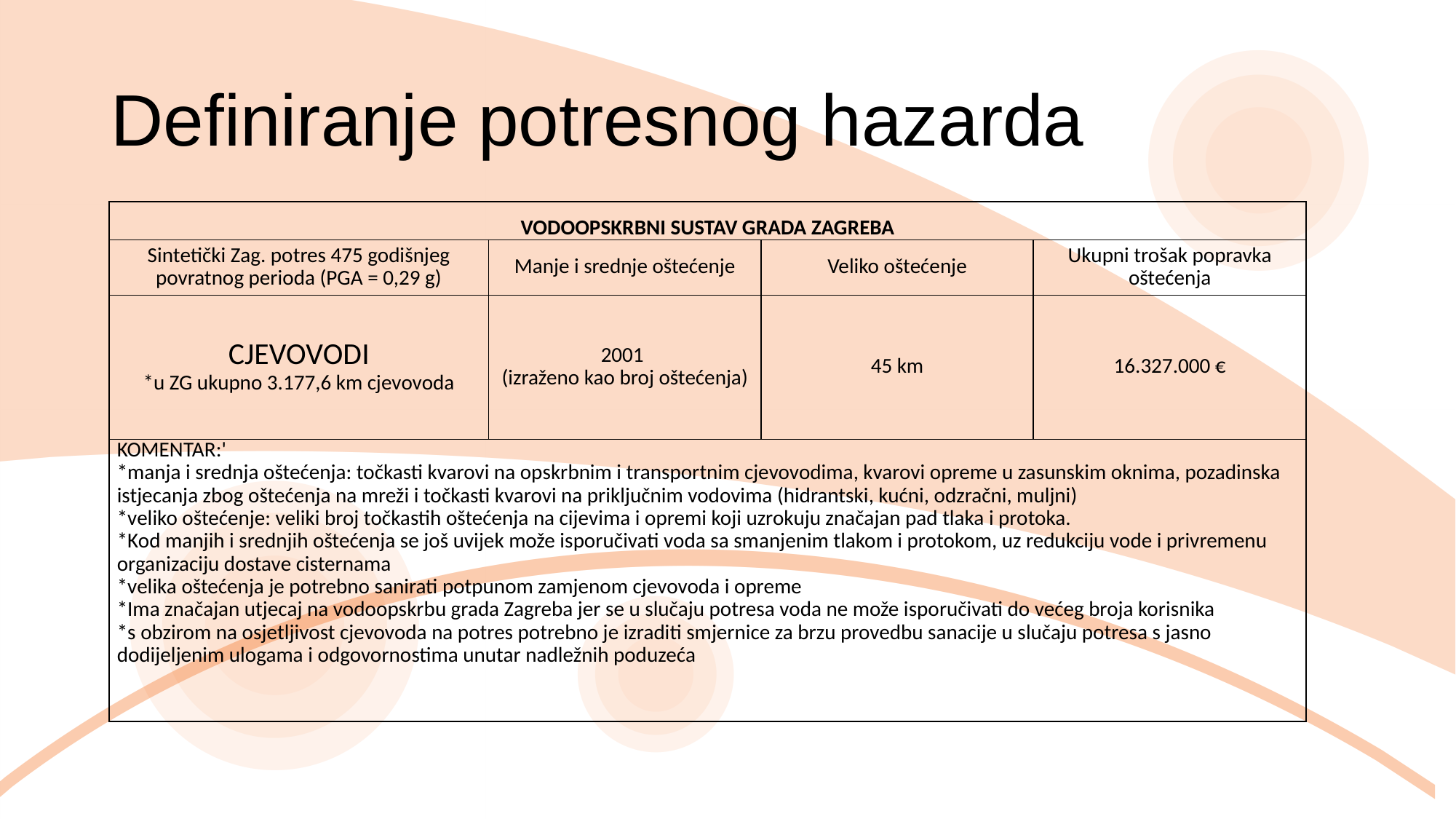

# Definiranje potresnog hazarda
| VODOOPSKRBNI SUSTAV GRADA ZAGREBA |  |  |  |
| --- | --- | --- | --- |
| Sintetički Zag. potres 475 godišnjeg povratnog perioda (PGA = 0,29 g) | Manje i srednje oštećenje | Veliko oštećenje | Ukupni trošak popravka oštećenja |
| CJEVOVODI \*u ZG ukupno 3.177,6 km cjevovoda | 2001 (izraženo kao broj oštećenja) | 45 km | 16.327.000 € |
| KOMENTAR:' \*manja i srednja oštećenja: točkasti kvarovi na opskrbnim i transportnim cjevovodima, kvarovi opreme u zasunskim oknima, pozadinska istjecanja zbog oštećenja na mreži i točkasti kvarovi na priključnim vodovima (hidrantski, kućni, odzračni, muljni) \*veliko oštećenje: veliki broj točkastih oštećenja na cijevima i opremi koji uzrokuju značajan pad tlaka i protoka. \*Kod manjih i srednjih oštećenja se još uvijek može isporučivati voda sa smanjenim tlakom i protokom, uz redukciju vode i privremenu organizaciju dostave cisternama \*velika oštećenja je potrebno sanirati potpunom zamjenom cjevovoda i opreme \*Ima značajan utjecaj na vodoopskrbu grada Zagreba jer se u slučaju potresa voda ne može isporučivati do većeg broja korisnika \*s obzirom na osjetljivost cjevovoda na potres potrebno je izraditi smjernice za brzu provedbu sanacije u slučaju potresa s jasno dodijeljenim ulogama i odgovornostima unutar nadležnih poduzeća |  |  |  |